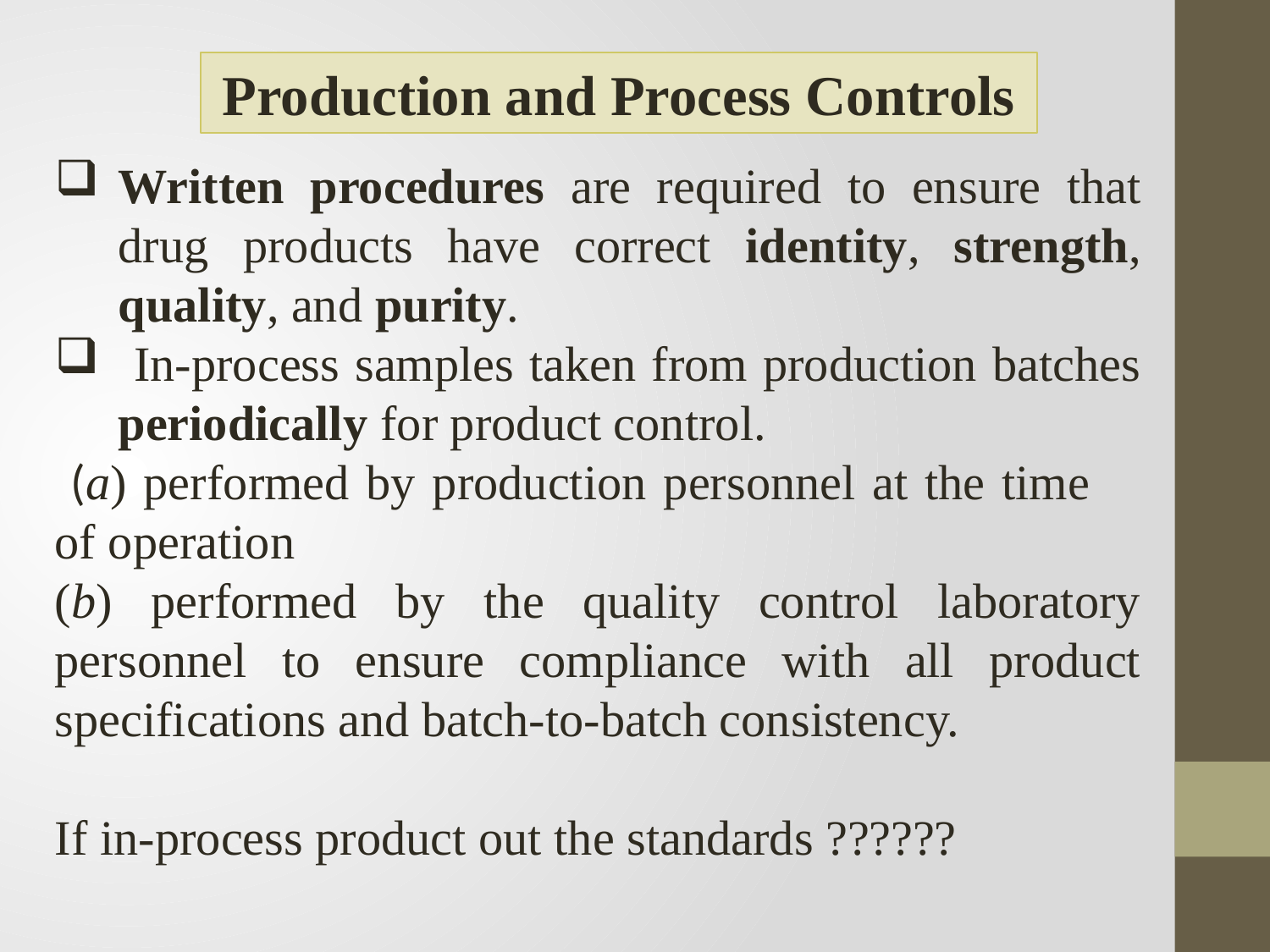

Production and Process Controls
Written procedures are required to ensure that drug products have correct identity, strength, quality, and purity.
 In-process samples taken from production batches periodically for product control.
 (a) performed by production personnel at the time    of operation
(b) performed by the quality control laboratory personnel to ensure compliance with all product specifications and batch-to-batch consistency.

If in-process product out the standards ??????